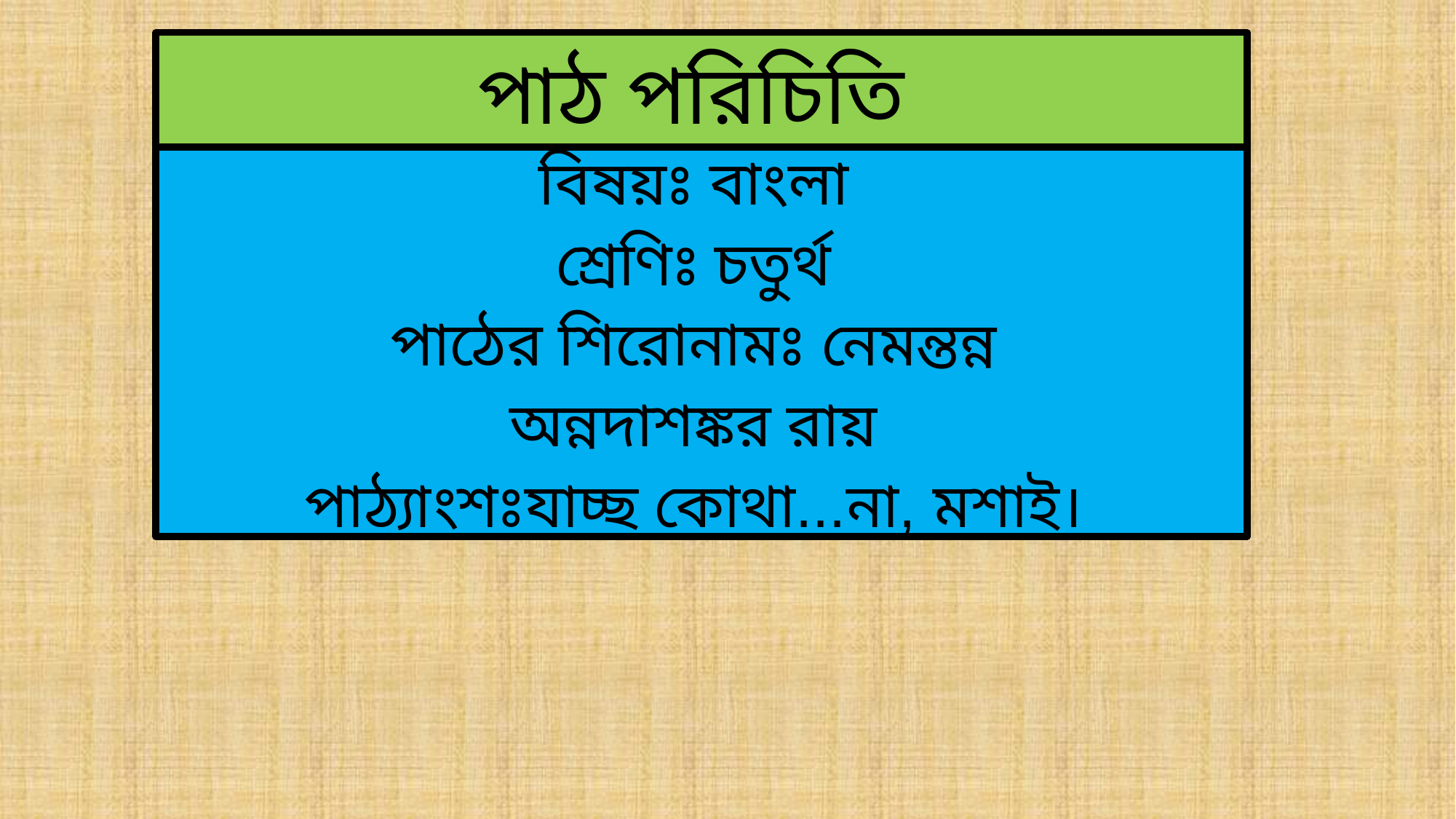

# পাঠ পরিচিতি
বিষয়ঃ বাংলা
শ্রেণিঃ চতুর্থ
পাঠের শিরোনামঃ নেমন্তন্ন
অন্নদাশঙ্কর রায়
পাঠ্যাংশঃযাচ্ছ কোথা...না, মশাই।